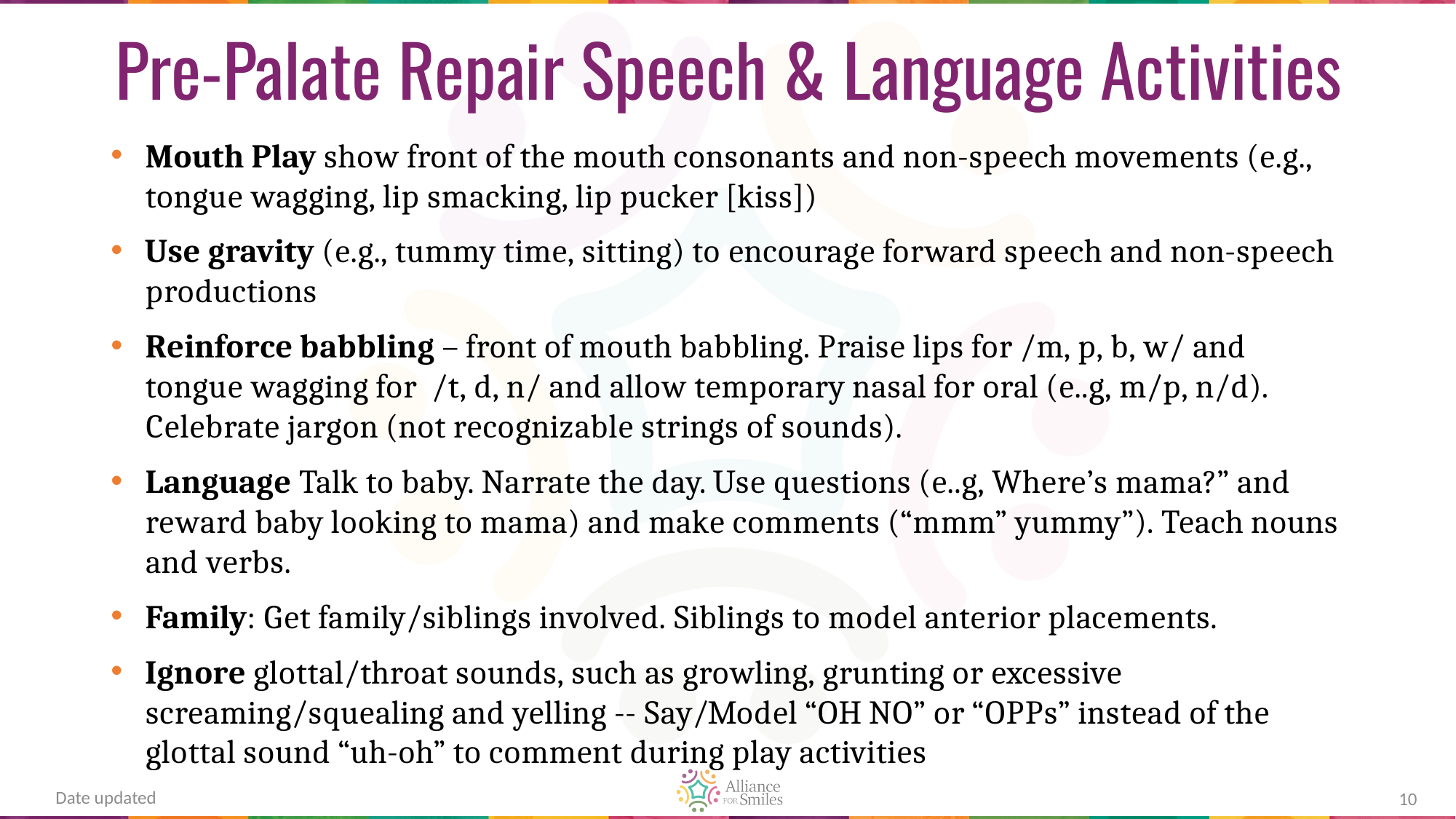

# Pre-Palate Repair Speech & Language Activities
Mouth Play show front of the mouth consonants and non-speech movements (e.g., tongue wagging, lip smacking, lip pucker [kiss])
Use gravity (e.g., tummy time, sitting) to encourage forward speech and non-speech productions
Reinforce babbling – front of mouth babbling. Praise lips for /m, p, b, w/ and tongue wagging for  /t, d, n/ and allow temporary nasal for oral (e..g, m/p, n/d). Celebrate jargon (not recognizable strings of sounds).
Language Talk to baby. Narrate the day. Use questions (e..g, Where’s mama?” and reward baby looking to mama) and make comments (“mmm” yummy”). Teach nouns and verbs.
Family: Get family/siblings involved. Siblings to model anterior placements.
Ignore glottal/throat sounds, such as growling, grunting or excessive screaming/squealing and yelling -- Say/Model “OH NO” or “OPPs” instead of the glottal sound “uh-oh” to comment during play activities
Date updated
10